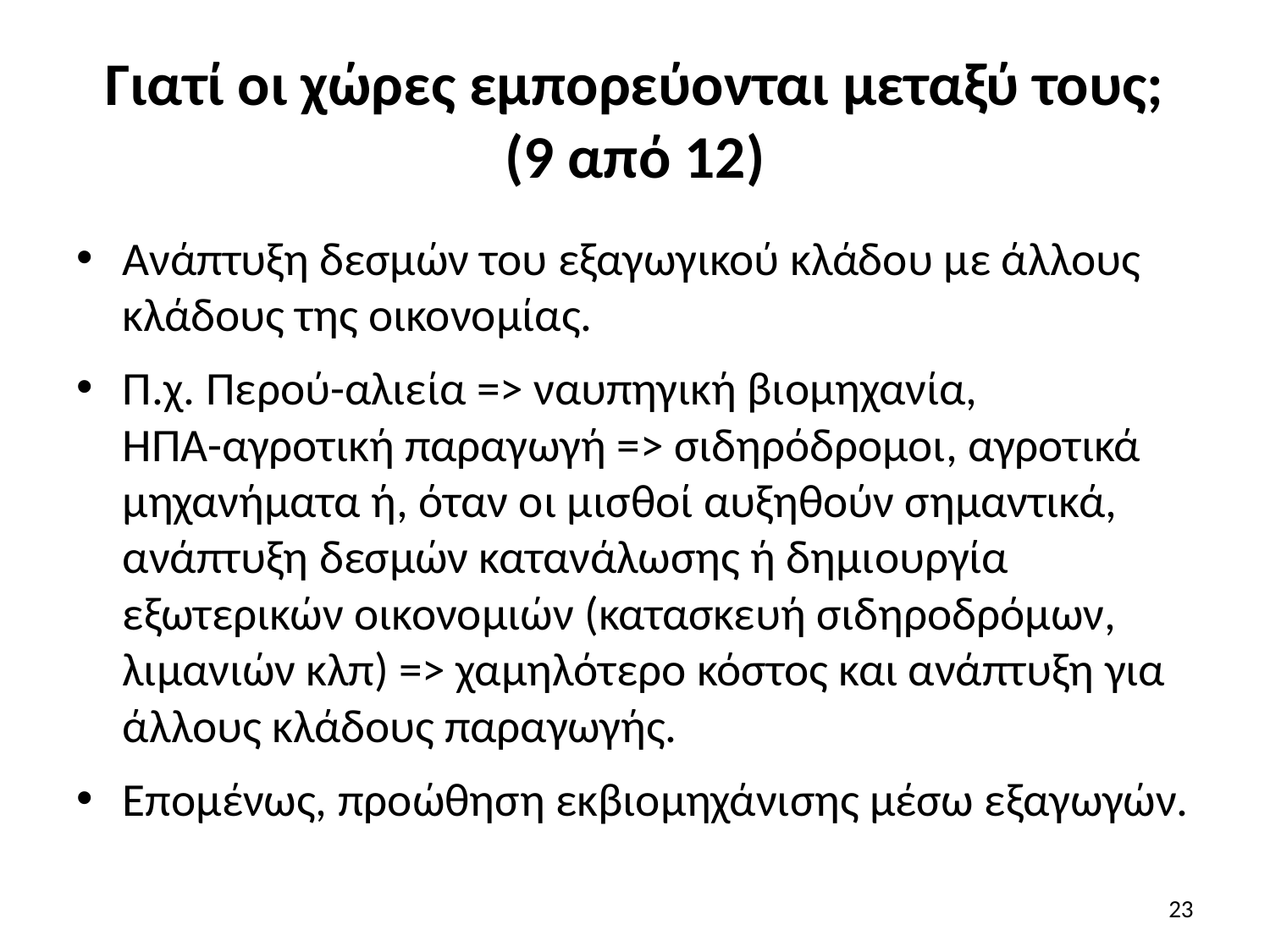

# Γιατί οι χώρες εμπορεύονται μεταξύ τους; (9 από 12)
Ανάπτυξη δεσμών του εξαγωγικού κλάδου με άλλους κλάδους της οικονομίας.
Π.χ. Περού-αλιεία => ναυπηγική βιομηχανία,
ΗΠΑ-αγροτική παραγωγή => σιδηρόδρομοι, αγροτικά μηχανήματα ή, όταν οι μισθοί αυξηθούν σημαντικά, ανάπτυξη δεσμών κατανάλωσης ή δημιουργία εξωτερικών οικονομιών (κατασκευή σιδηροδρόμων, λιμανιών κλπ) => χαμηλότερο κόστος και ανάπτυξη για άλλους κλάδους παραγωγής.
Επομένως, προώθηση εκβιομηχάνισης μέσω εξαγωγών.

23